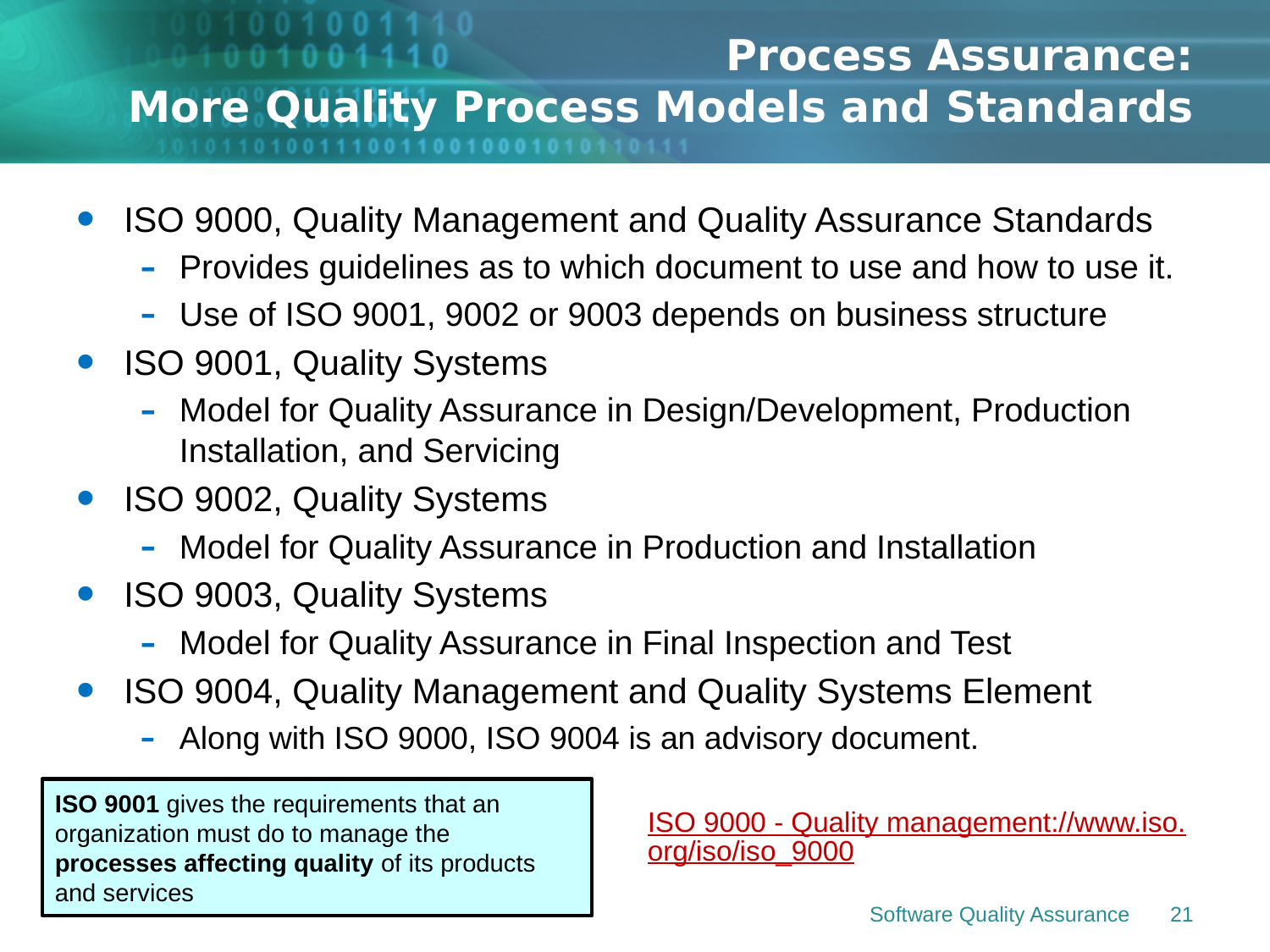

# Process Assurance: More Quality Process Models and Standards
ISO 9000, Quality Management and Quality Assurance Standards
Provides guidelines as to which document to use and how to use it.
Use of ISO 9001, 9002 or 9003 depends on business structure
ISO 9001, Quality Systems
Model for Quality Assurance in Design/Development, Production Installation, and Servicing
ISO 9002, Quality Systems
Model for Quality Assurance in Production and Installation
ISO 9003, Quality Systems
Model for Quality Assurance in Final Inspection and Test
ISO 9004, Quality Management and Quality Systems Element
Along with ISO 9000, ISO 9004 is an advisory document.

ISO 9001 gives the requirements that an organization must do to manage the processes affecting quality of its products and services
ISO 9000 - Quality management://www.iso.org/iso/iso_9000

Software Quality Assurance
21